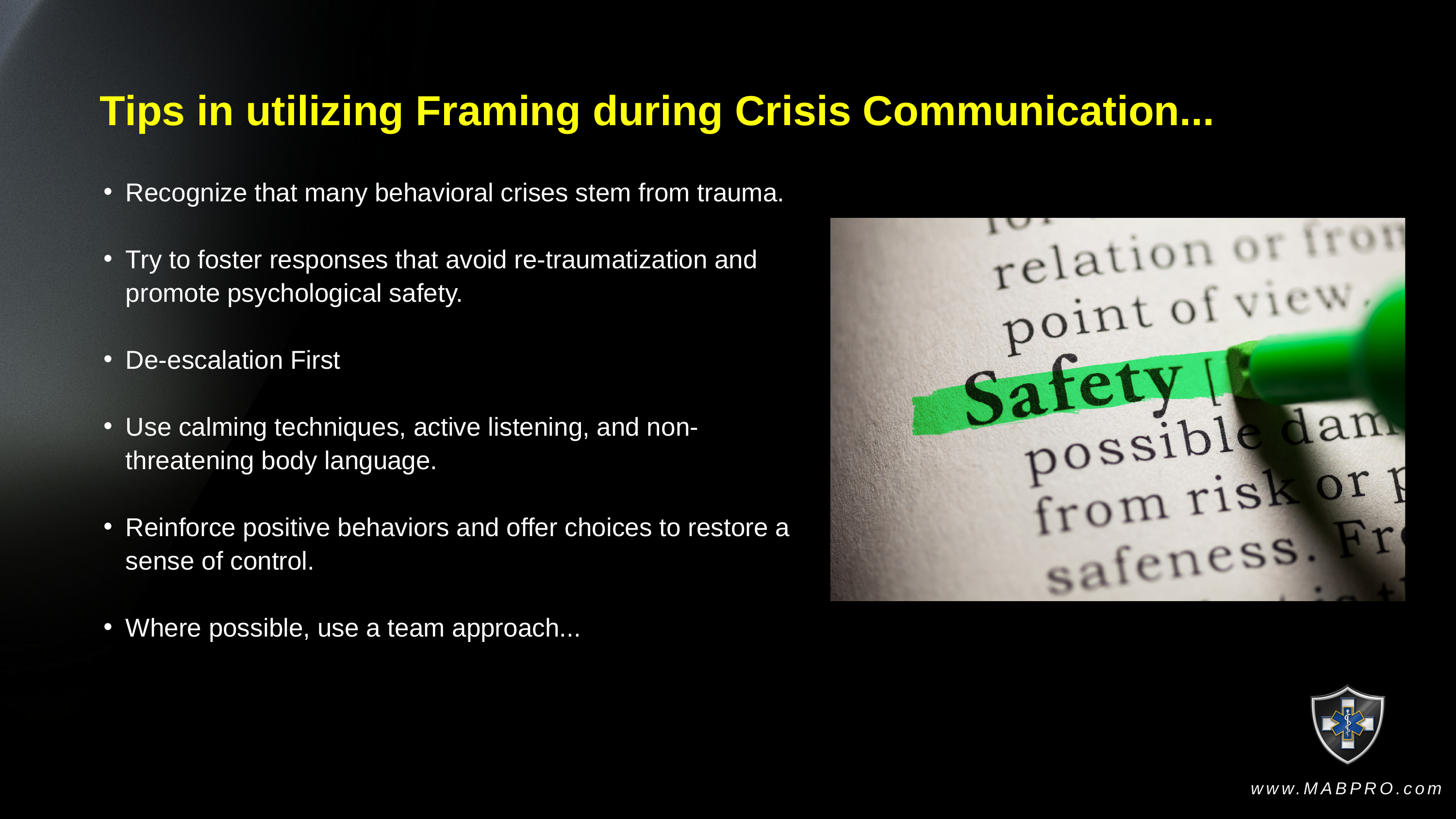

Tips in utilizing Framing during Crisis Communication...

Recognize that many behavioral crises stem from trauma.

Try to foster responses that avoid re-traumatization and promote psychological safety.

De-escalation First

Use calming techniques, active listening, and non-threatening body language.

Reinforce positive behaviors and offer choices to restore a sense of control.

Where possible, use a team approach...

www.MABPRO.com